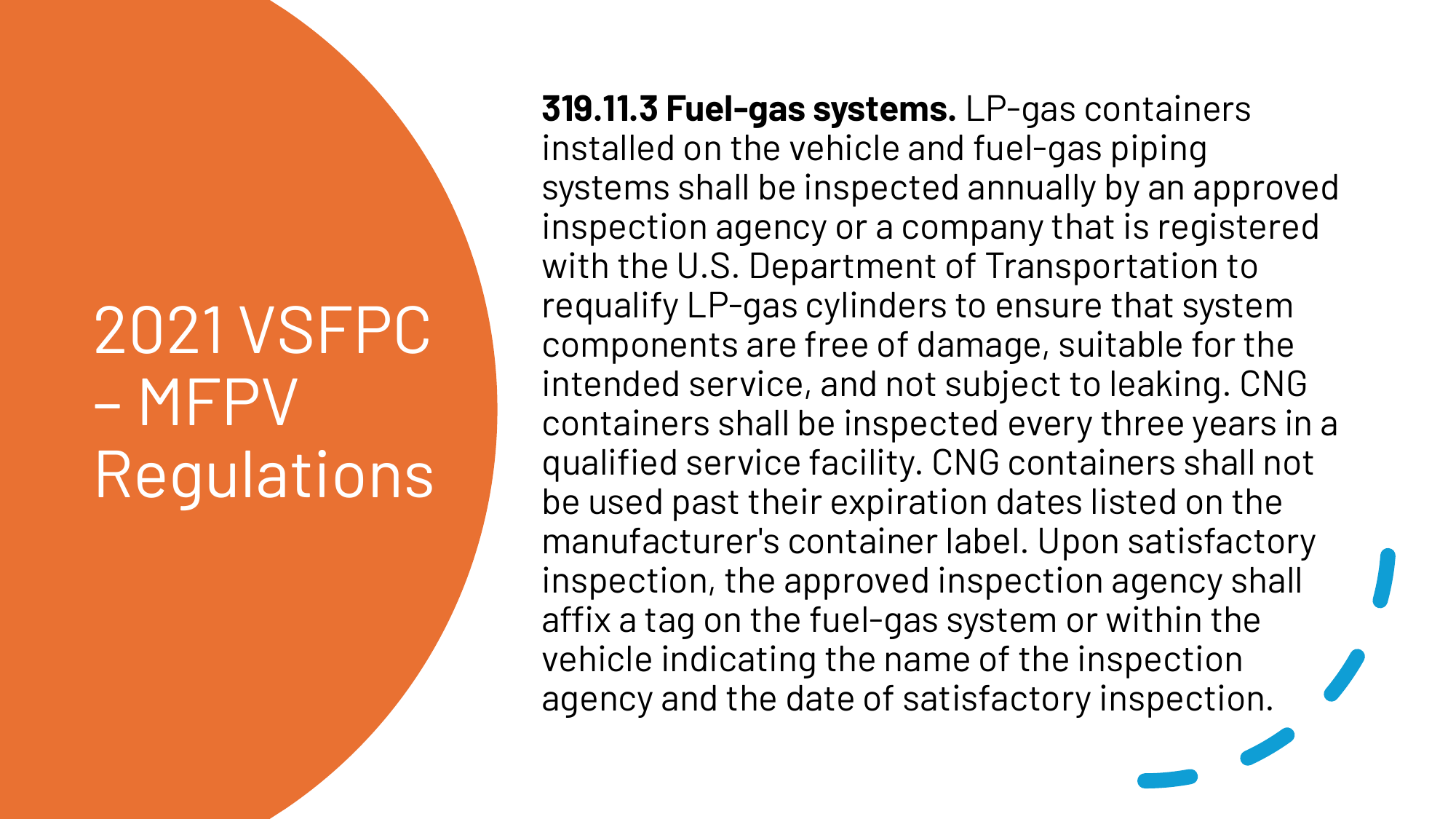

319.11.3 Fuel-gas systems. LP-gas containers installed on the vehicle and fuel-gas piping systems shall be inspected annually by an approved inspection agency or a company that is registered with the U.S. Department of Transportation to requalify LP-gas cylinders to ensure that system components are free of damage, suitable for the intended service, and not subject to leaking. CNG containers shall be inspected every three years in a qualified service facility. CNG containers shall not be used past their expiration dates listed on the manufacturer's container label. Upon satisfactory inspection, the approved inspection agency shall affix a tag on the fuel-gas system or within the vehicle indicating the name of the inspection agency and the date of satisfactory inspection.
# 2021 VSFPC – MFPV Regulations